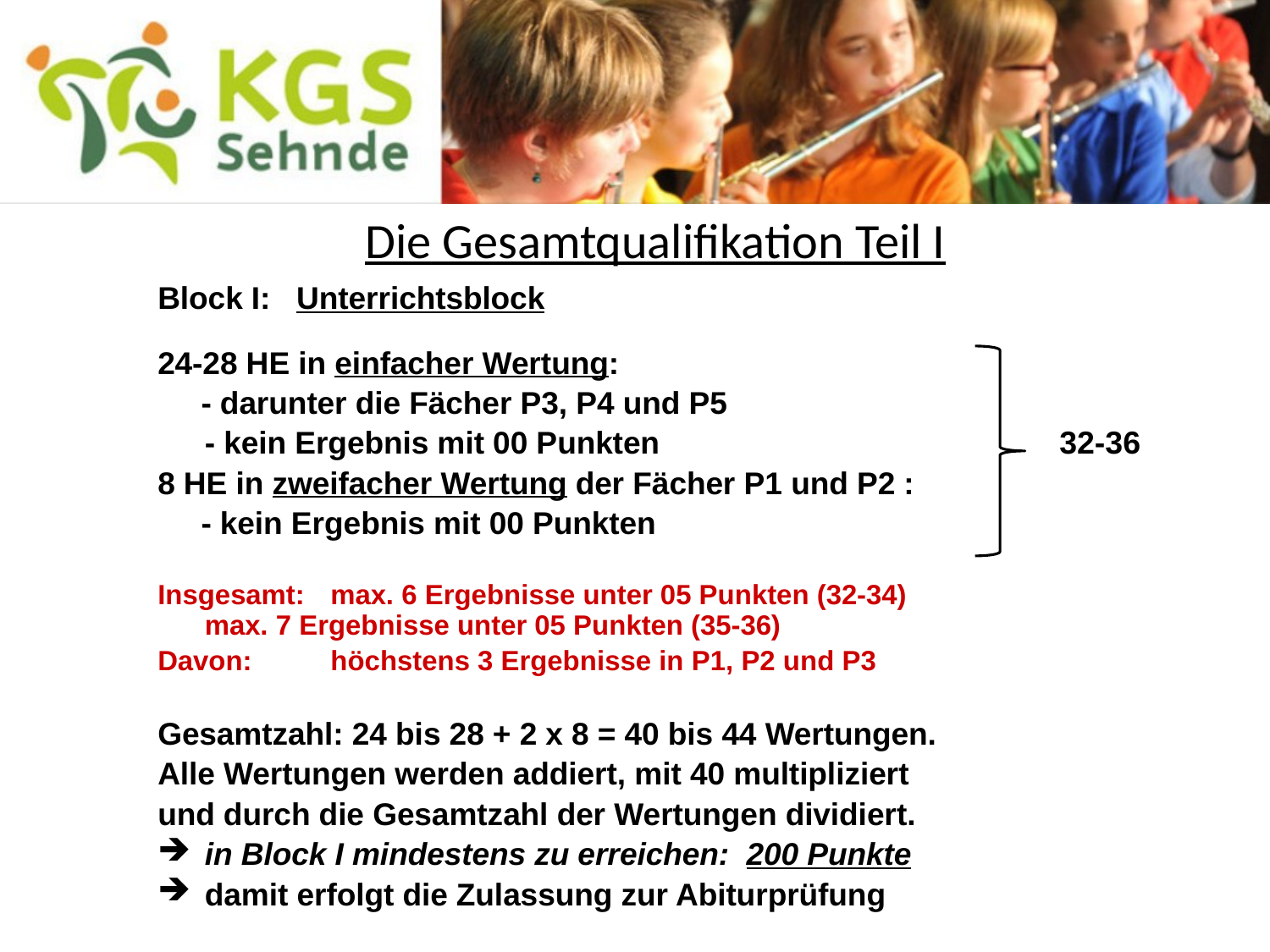

# Die Gesamtqualifikation Teil I
Block I:   Unterrichtsblock

24-28 HE in einfacher Wertung:
     - darunter die Fächer P3, P4 und P5
	- kein Ergebnis mit 00 Punkten
8 HE in zweifacher Wertung der Fächer P1 und P2 :
     - kein Ergebnis mit 00 Punkten
Insgesamt: 	max. 6 Ergebnisse unter 05 Punkten (32-34)
		max. 7 Ergebnisse unter 05 Punkten (35-36)
Davon:		höchstens 3 Ergebnisse in P1, P2 und P3

Gesamtzahl: 24 bis 28 + 2 x 8 = 40 bis 44 Wertungen.
Alle Wertungen werden addiert, mit 40 multipliziert
und durch die Gesamtzahl der Wertungen dividiert.
in Block I mindestens zu erreichen:  200 Punkte
damit erfolgt die Zulassung zur Abiturprüfung

32-36